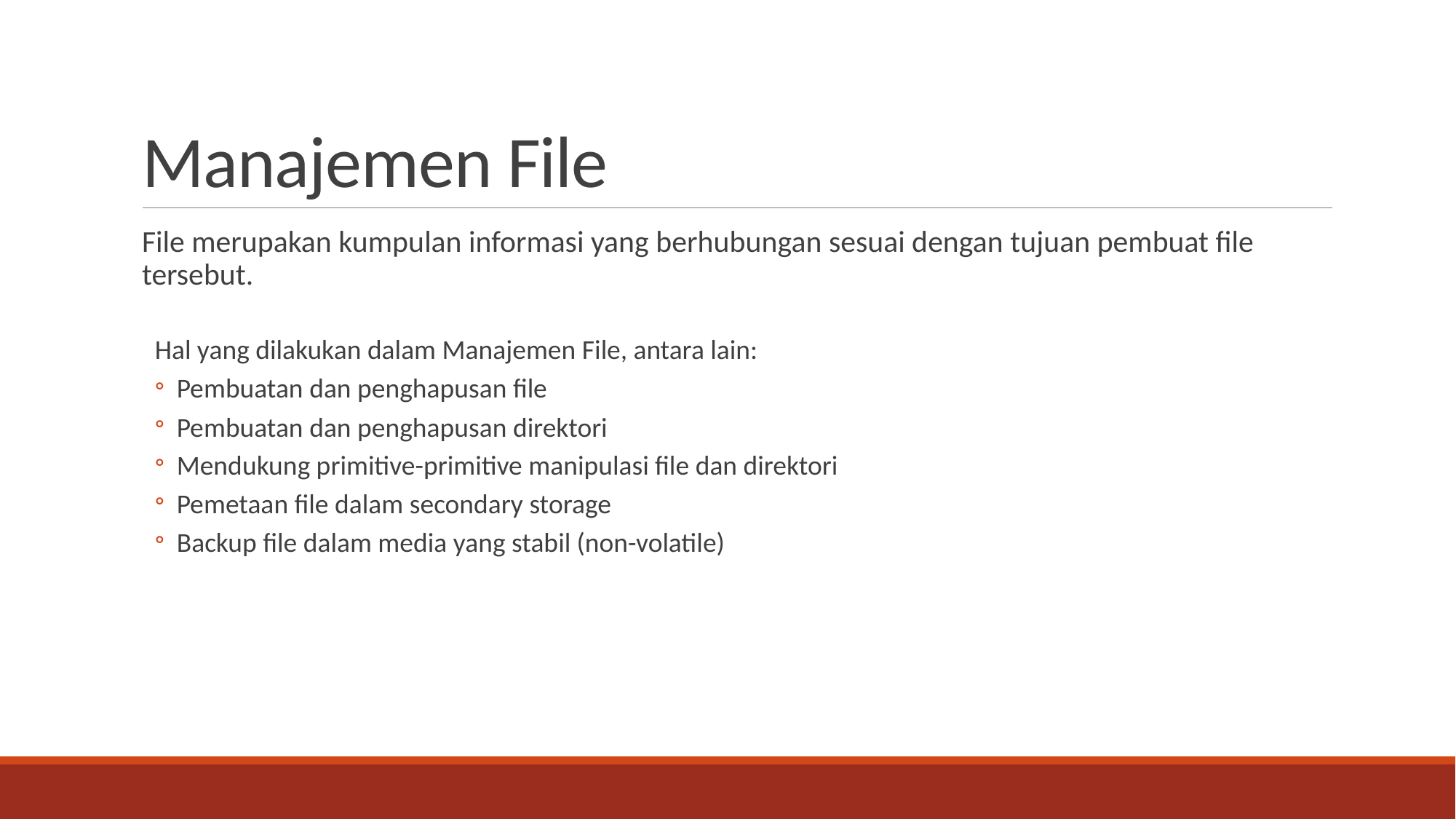

# Manajemen File
File merupakan kumpulan informasi yang berhubungan sesuai dengan tujuan pembuat file tersebut.

Hal yang dilakukan dalam Manajemen File, antara lain:
Pembuatan dan penghapusan file
Pembuatan dan penghapusan direktori
Mendukung primitive-primitive manipulasi file dan direktori
Pemetaan file dalam secondary storage
Backup file dalam media yang stabil (non-volatile)